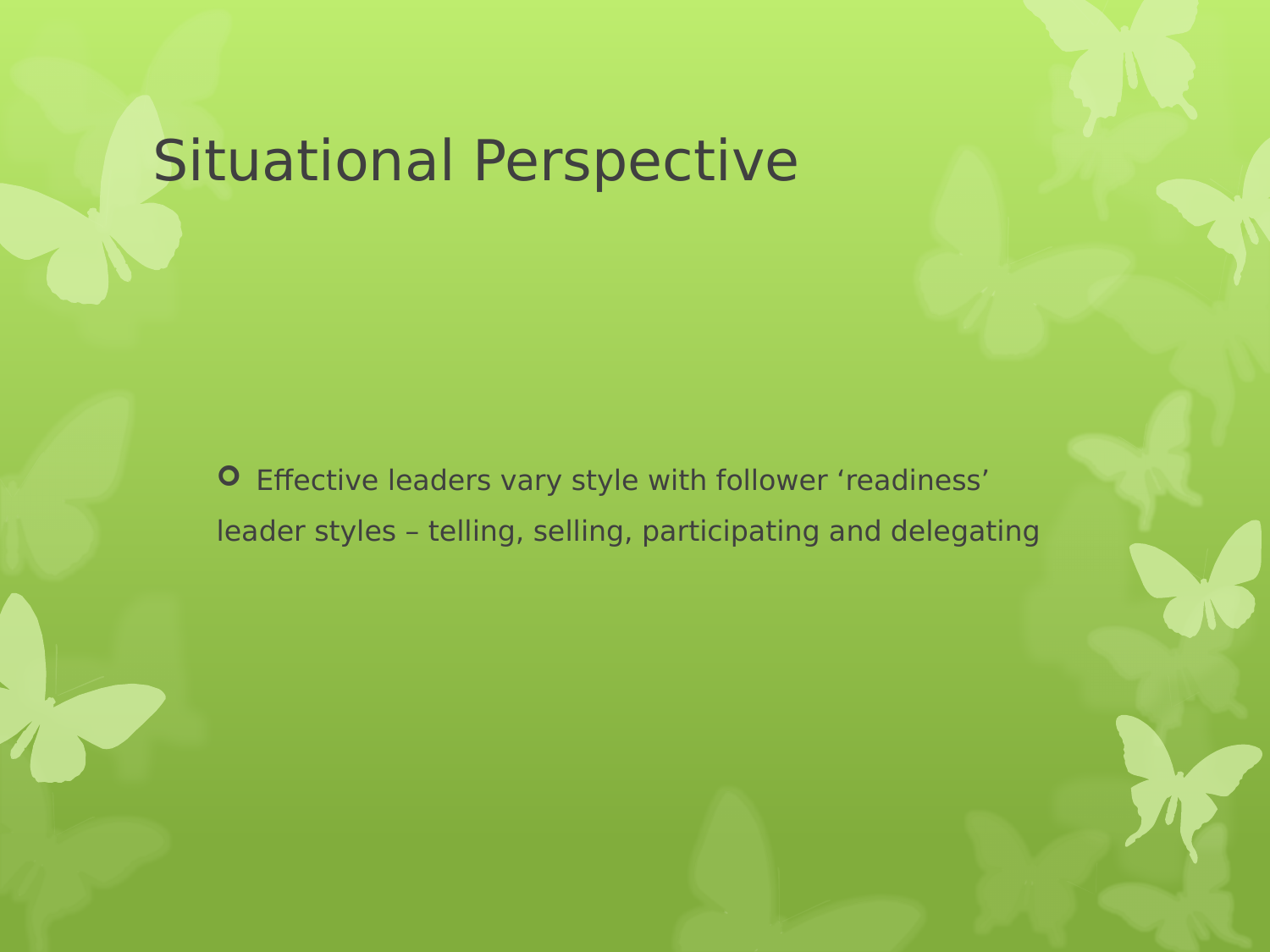

# Situational Perspective
Effective leaders vary style with follower ‘readiness’
leader styles – telling, selling, participating and delegating